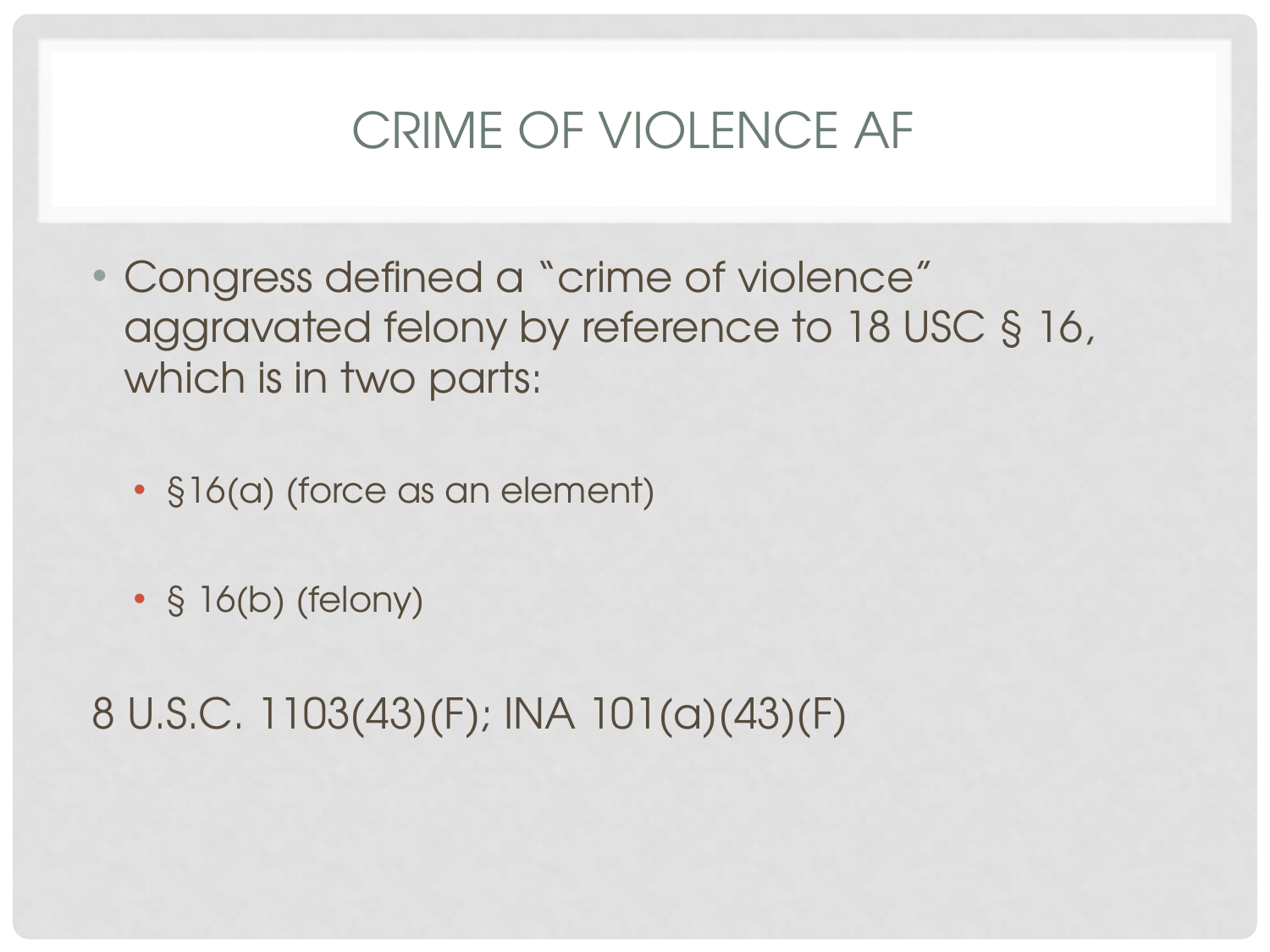

# Crime of Violence AF
Congress defined a “crime of violence” aggravated felony by reference to 18 USC § 16, which is in two parts:

§16(a) (force as an element)

§ 16(b) (felony)

8 U.S.C. 1103(43)(F); INA 101(a)(43)(F)